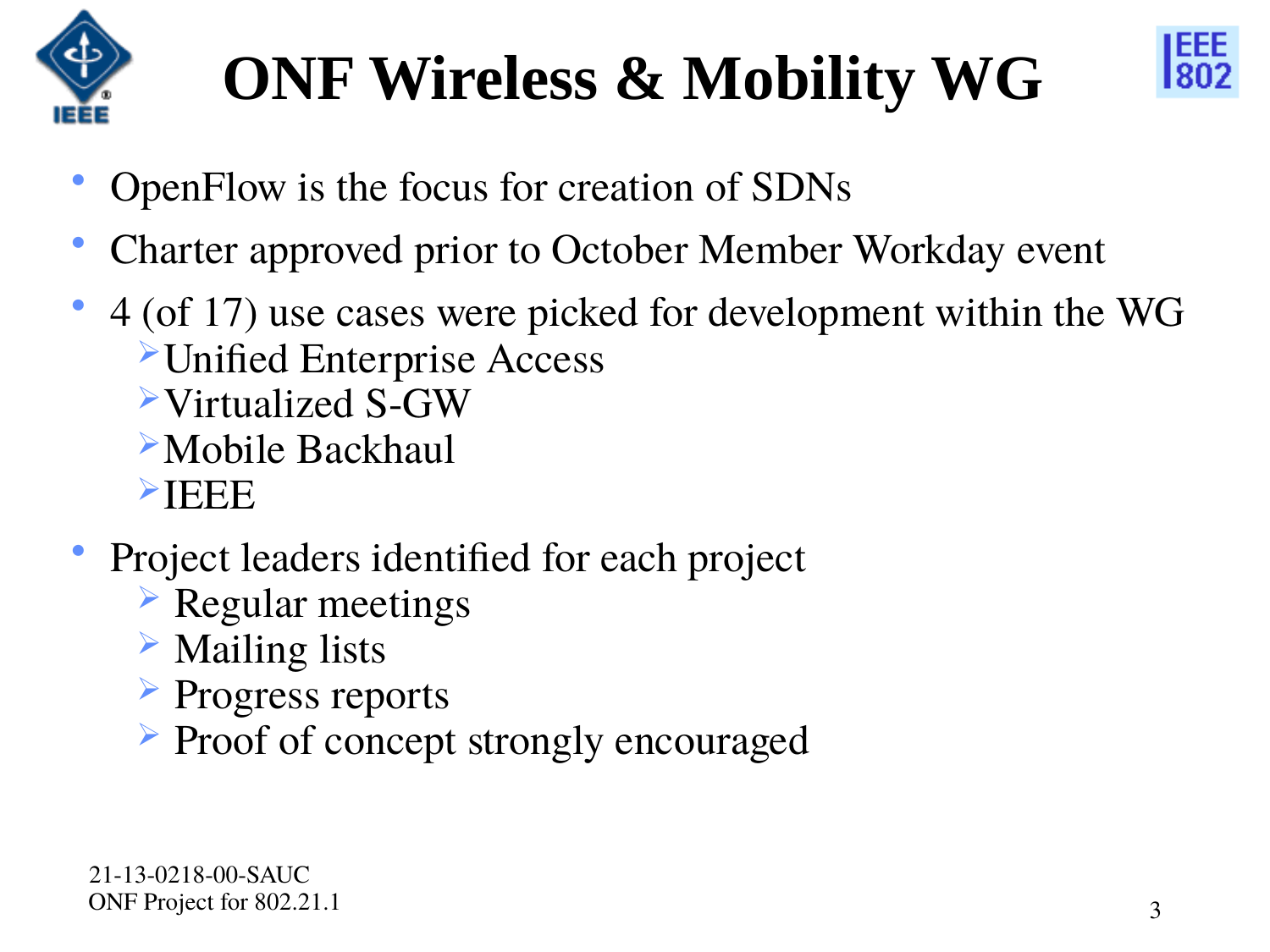

# ONF Wireless & Mobility WG
OpenFlow is the focus for creation of SDNs
Charter approved prior to October Member Workday event
4 (of 17) use cases were picked for development within the WG
Unified Enterprise Access
Virtualized S-GW
Mobile Backhaul
IEEE
Project leaders identified for each project
 Regular meetings
 Mailing lists
 Progress reports
 Proof of concept strongly encouraged
21-13-0218-00-SAUC      ONF Project for 802.21.1
3